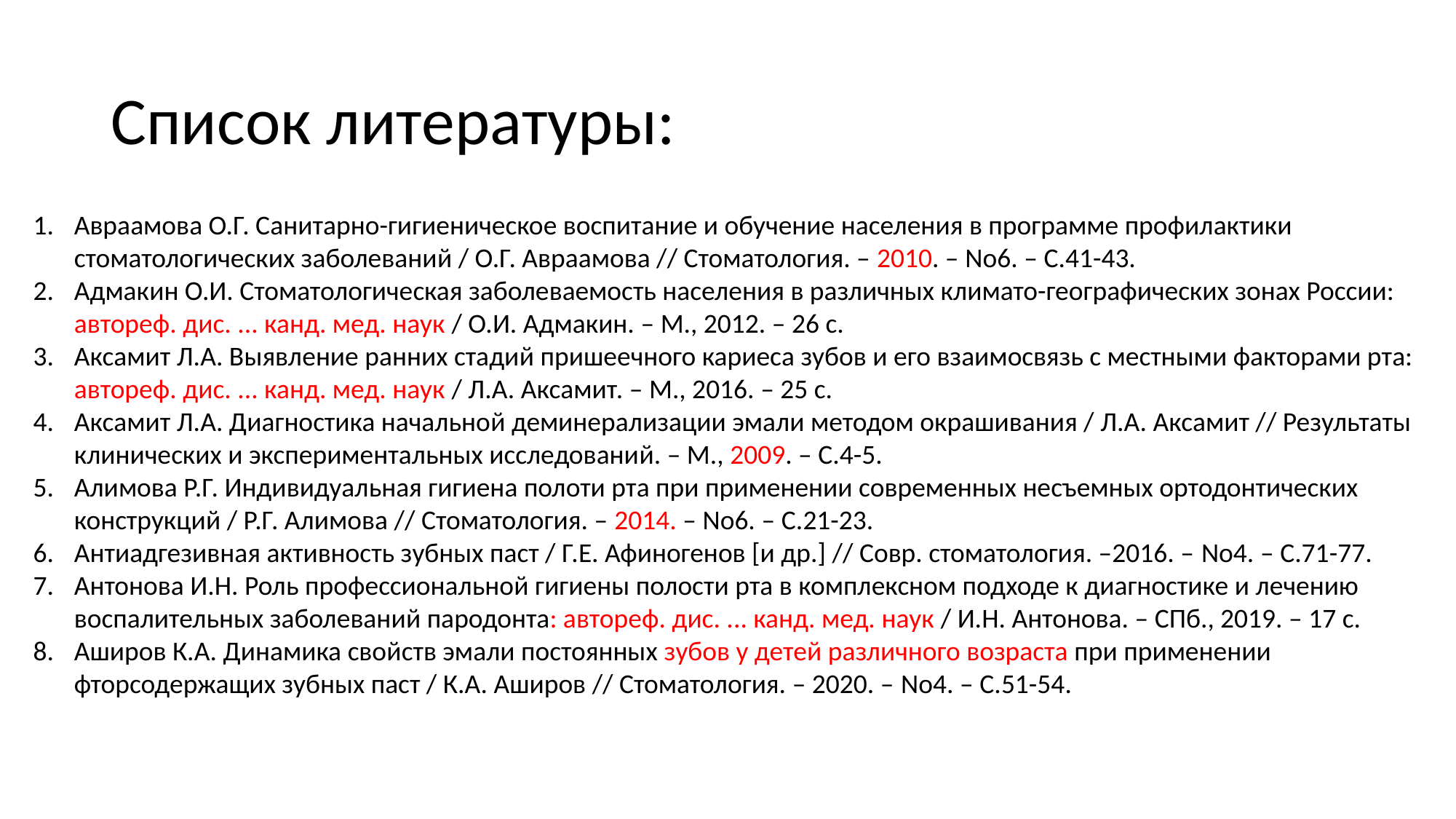

# Список литературы:
Авраамова О.Г. Санитарно-гигиеническое воспитание и обучение населения в программе профилактики стоматологических заболеваний / О.Г. Авраамова // Стоматология. – 2010. – No6. – С.41-43.
Адмакин О.И. Стоматологическая заболеваемость населения в различных климато-географических зонах России: автореф. дис. ... канд. мед. наук / О.И. Адмакин. – М., 2012. – 26 с.
Аксамит Л.А. Выявление ранних стадий пришеечного кариеса зубов и его взаимосвязь с местными факторами рта: автореф. дис. ... канд. мед. наук / Л.А. Аксамит. – М., 2016. – 25 с.
Аксамит Л.А. Диагностика начальной деминерализации эмали методом окрашивания / Л.А. Аксамит // Результаты клинических и экспериментальных исследований. – М., 2009. – С.4-5.
Алимова Р.Г. Индивидуальная гигиена полоти рта при применении современных несъемных ортодонтических конструкций / Р.Г. Алимова // Стоматология. – 2014. – No6. – С.21-23.
Антиадгезивная активность зубных паст / Г.Е. Афиногенов [и др.] // Совр. стоматология. –2016. – No4. – С.71-77.
Антонова И.Н. Роль профессиональной гигиены полости рта в комплексном подходе к диагностике и лечению воспалительных заболеваний пародонта: автореф. дис. ... канд. мед. наук / И.Н. Антонова. – СПб., 2019. – 17 с.
Аширов К.А. Динамика свойств эмали постоянных зубов у детей различного возраста при применении фторсодержащих зубных паст / К.А. Аширов // Стоматология. – 2020. – No4. – С.51-54.